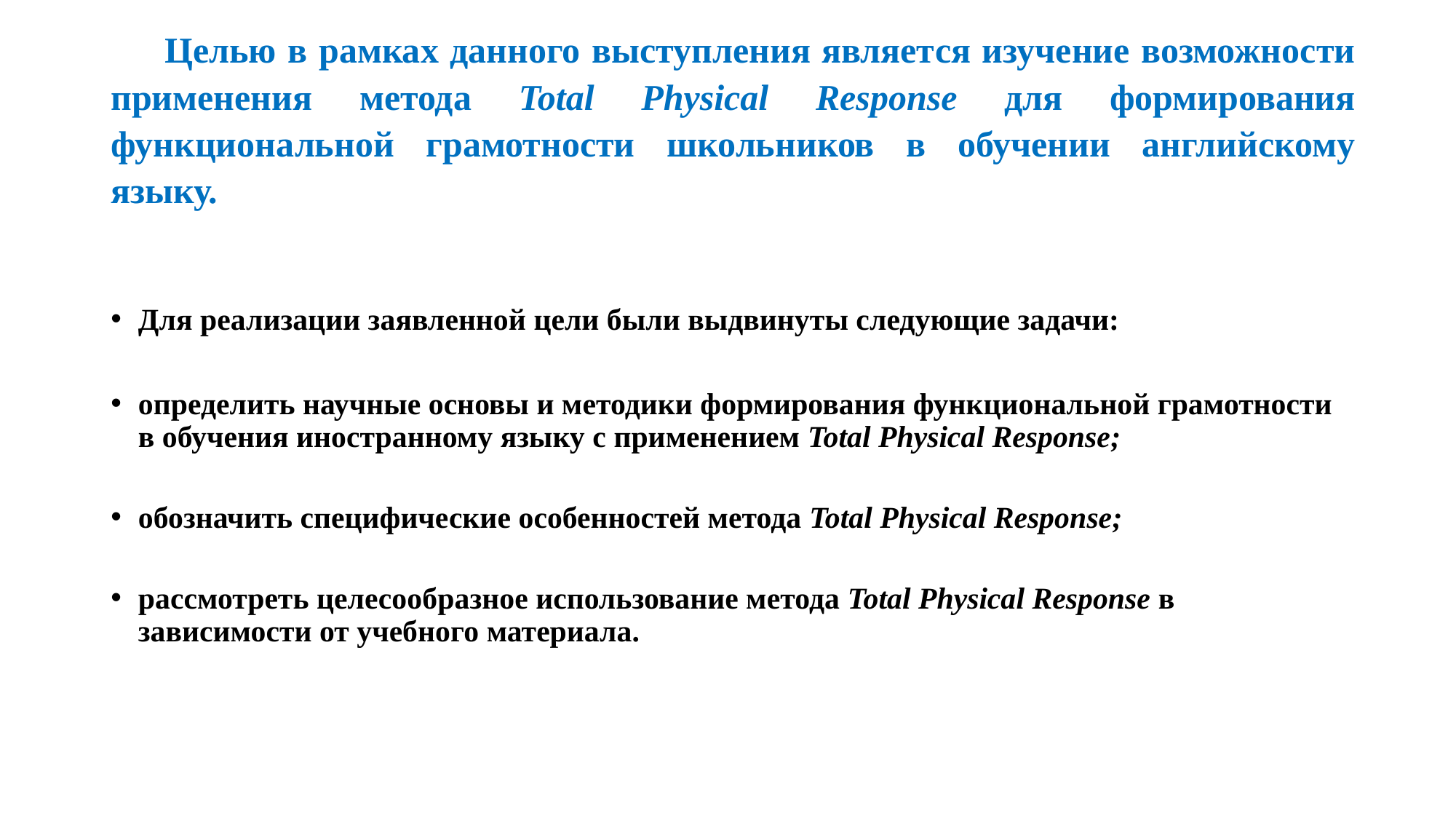

# Целью в рамках данного выступления является изучение возможности применения метода Total Physical Response для формирования функциональной грамотности школьников в обучении английскому языку.
Для реализации заявленной цели были выдвинуты следующие задачи:
определить научные основы и методики формирования функциональной грамотности в обучения иностранному языку с применением Total Physical Response;
обозначить специфические особенностей метода Total Physical Response;
рассмотреть целесообразное использование метода Total Physical Response в зависимости от учебного материала.